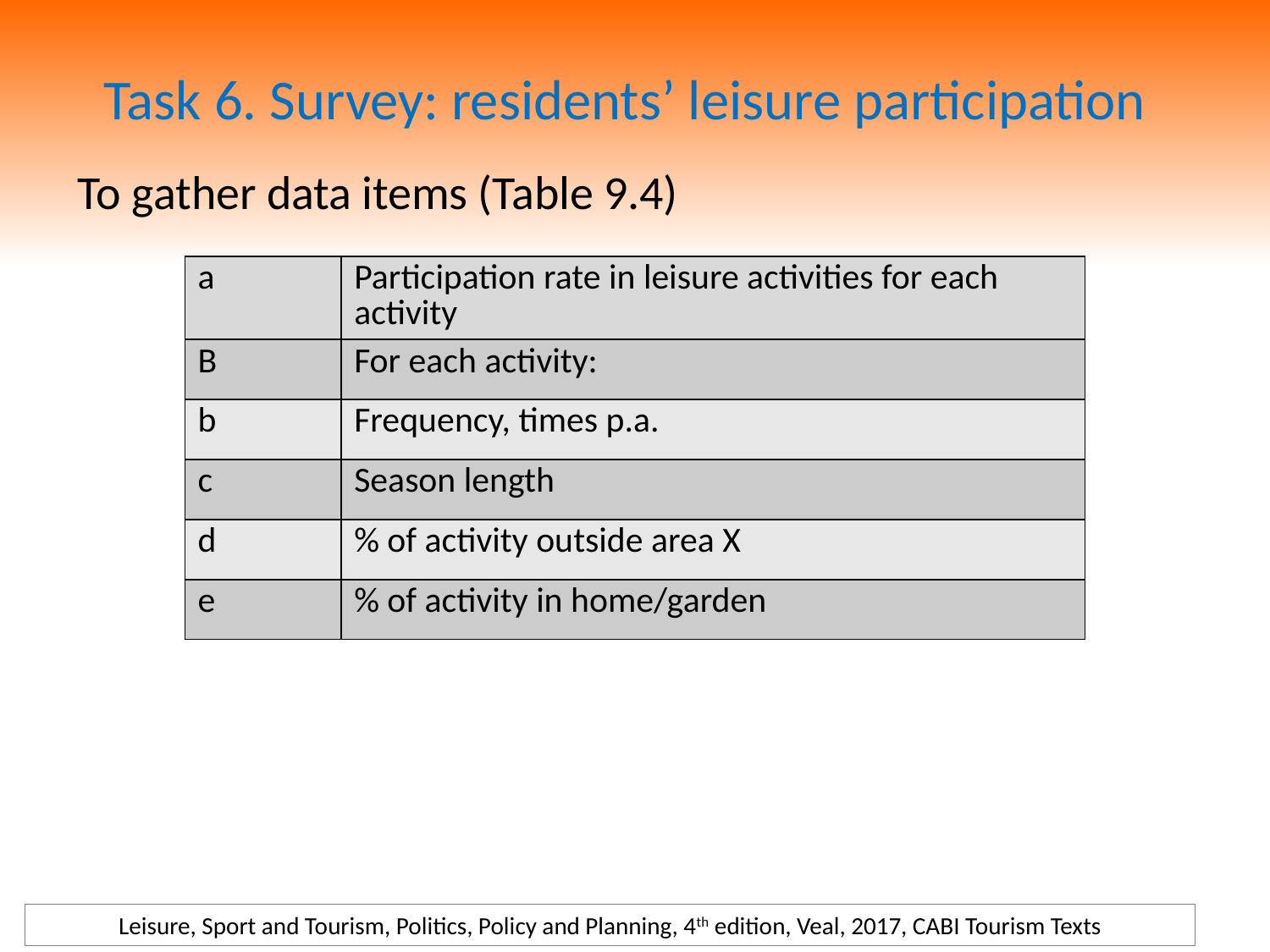

# Task 6. Survey: residents’ leisure participation
To gather data items (Table 9.4)
| a | Participation rate in leisure activities for each activity |
| --- | --- |
| B | For each activity: |
| b | Frequency, times p.a. |
| c | Season length |
| d | % of activity outside area X |
| e | % of activity in home/garden |
Leisure, Sport and Tourism, Politics, Policy and Planning, 4th edition, Veal, 2017, CABI Tourism Texts